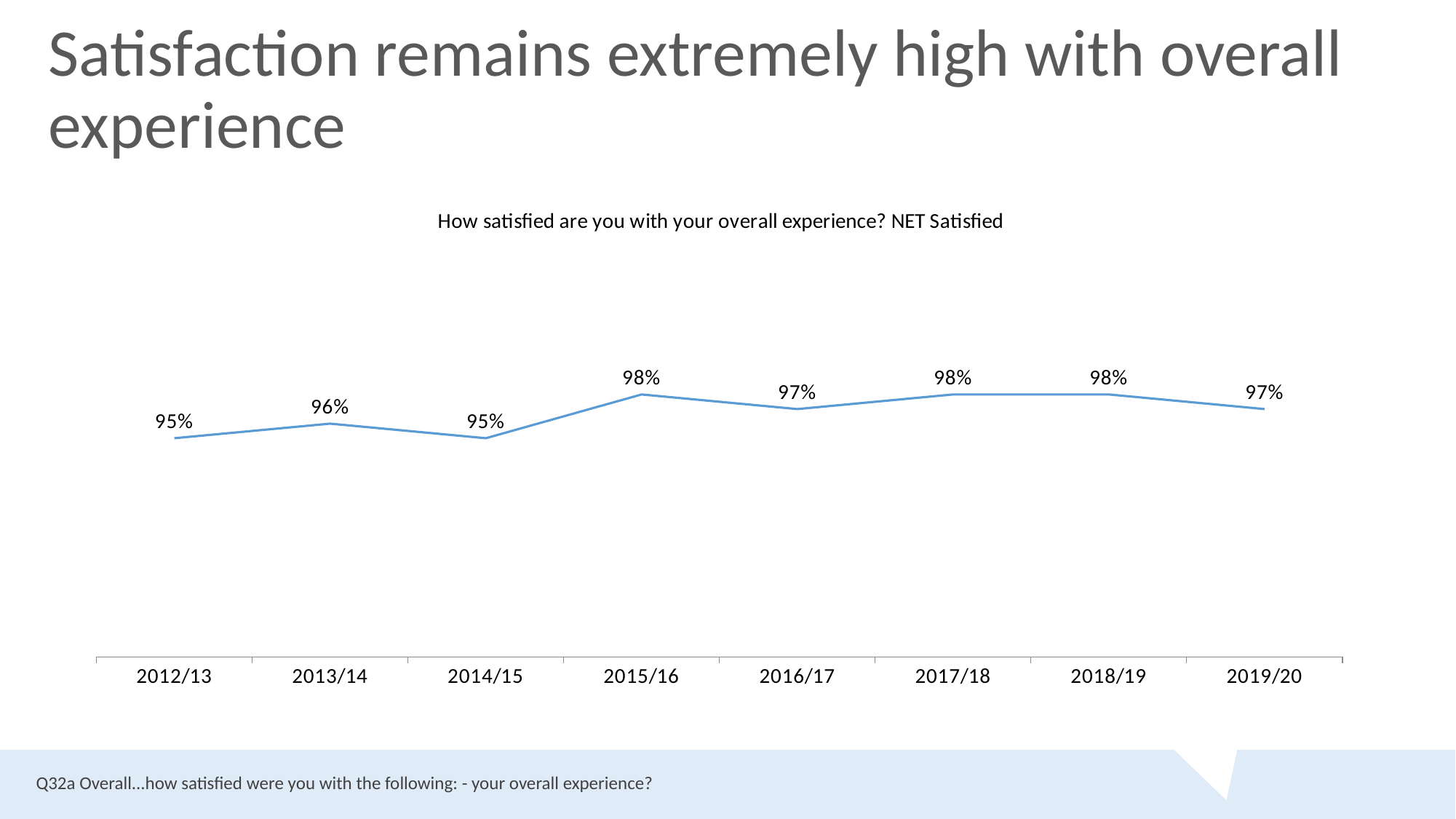

# Satisfaction remains extremely high with overall experience

### Chart: How satisfied are you with your overall experience? NET Satisfied

| Category | At all times |
|---|---|
| 2019/20 | 0.97 |
| 2018/19 | 0.98 |
| 2017/18 | 0.98 |
| 2016/17 | 0.97 |
| 2015/16 | 0.98 |
| 2014/15 | 0.95 |
| 2013/14 | 0.96 |
| 2012/13 | 0.95 |
Q32a Overall...how satisfied were you with the following: - your overall experience?